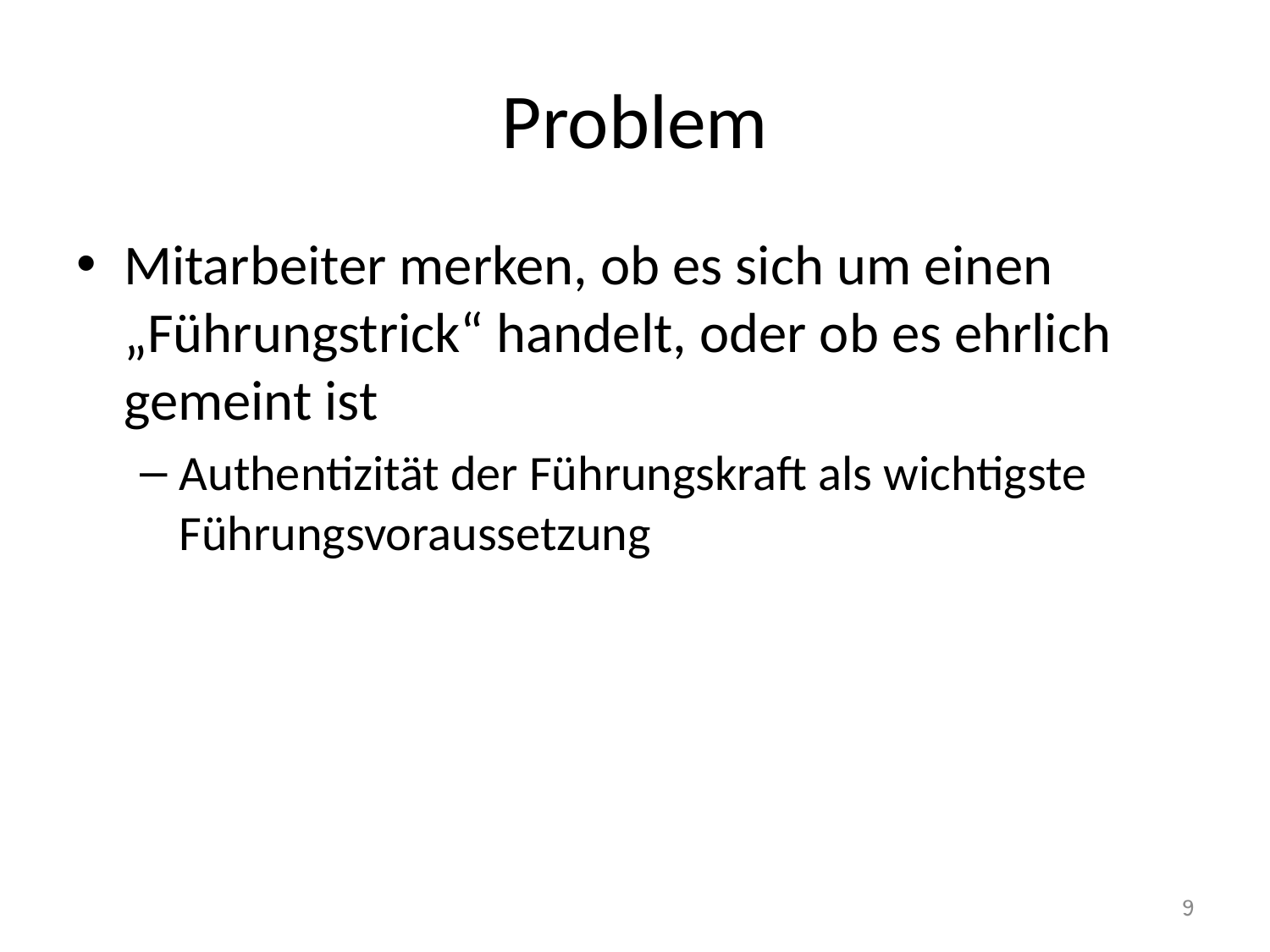

# Problem
Mitarbeiter merken, ob es sich um einen „Führungstrick“ handelt, oder ob es ehrlich gemeint ist
Authentizität der Führungskraft als wichtigste Führungsvoraussetzung
9